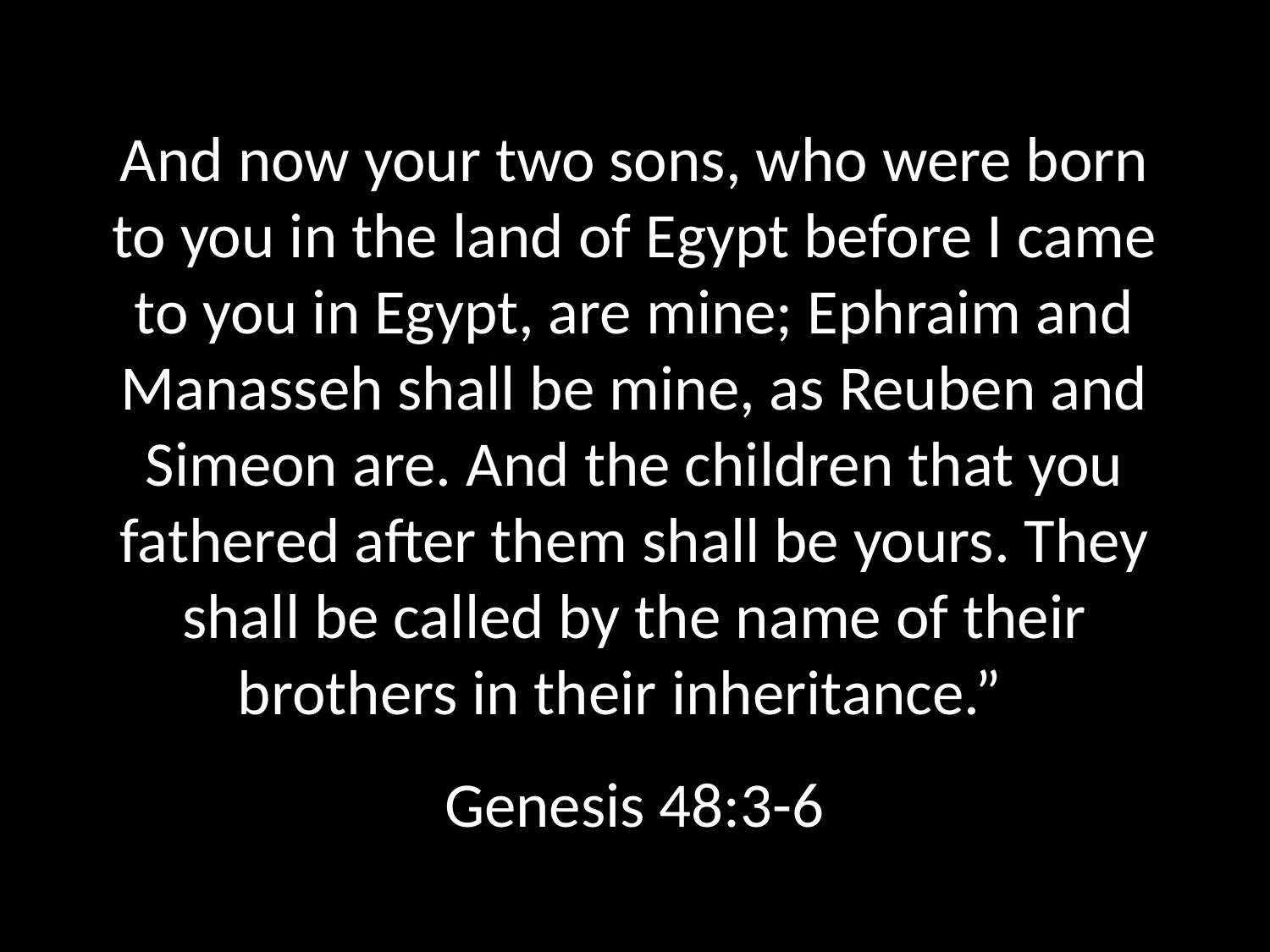

And now your two sons, who were born to you in the land of Egypt before I came to you in Egypt, are mine; Ephraim and Manasseh shall be mine, as Reuben and Simeon are. And the children that you fathered after them shall be yours. They shall be called by the name of their brothers in their inheritance.”
Genesis 48:3-6